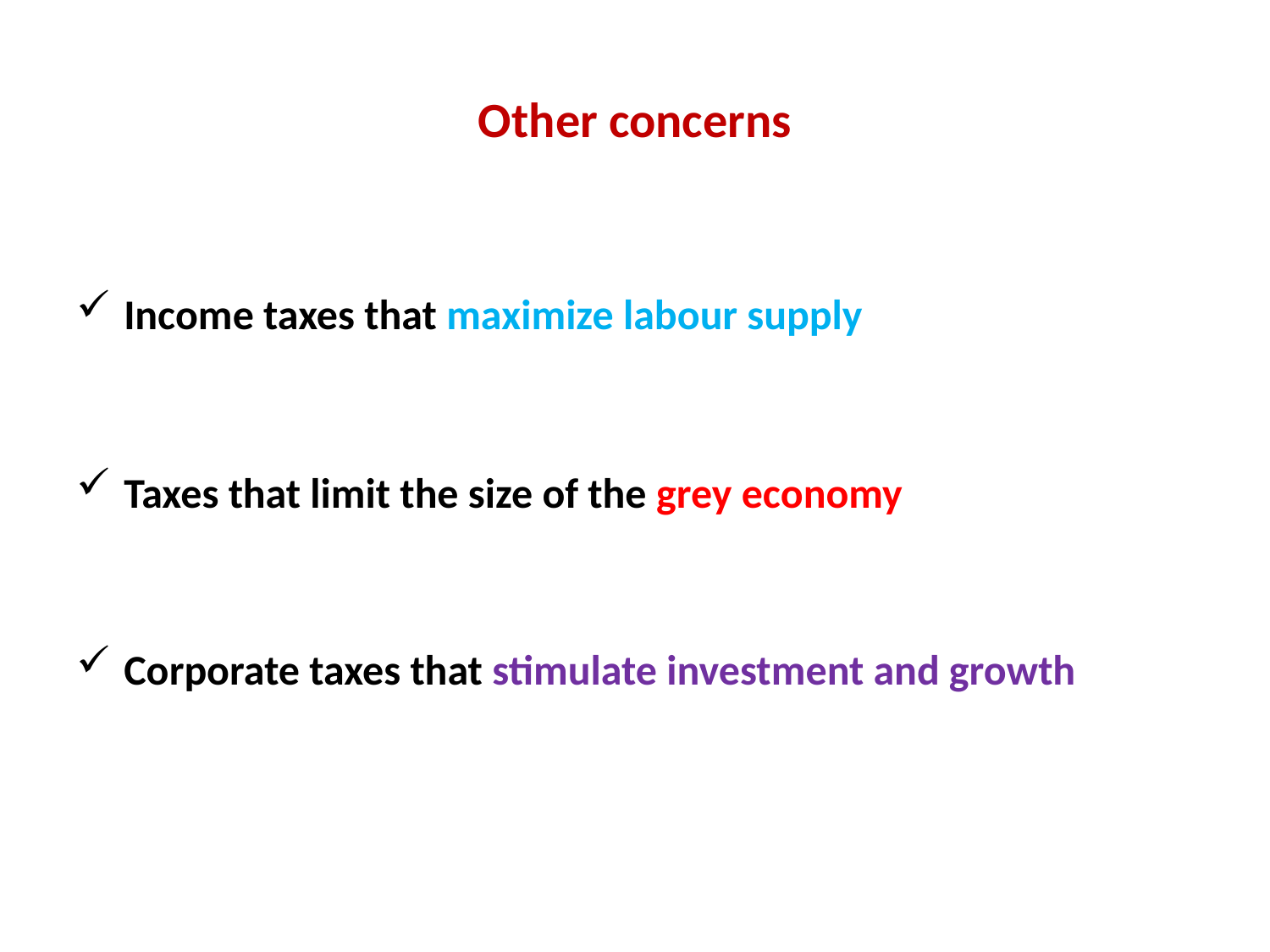

# Other concerns

Income taxes that maximize labour supply

Taxes that limit the size of the grey economy

Corporate taxes that stimulate investment and growth